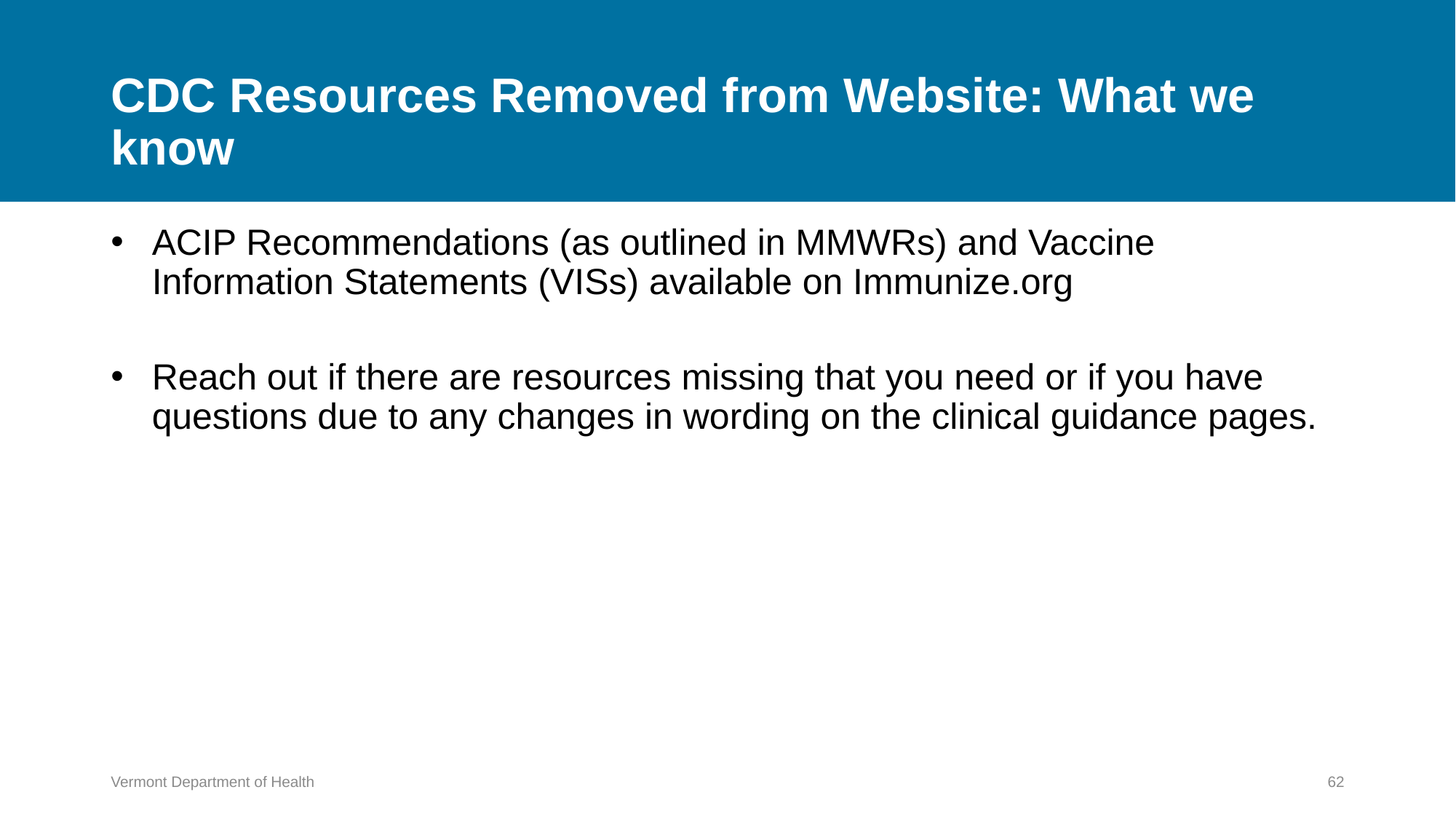

# CDC Resources Removed from Website: What we know
ACIP Recommendations (as outlined in MMWRs) and Vaccine Information Statements (VISs) available on Immunize.org

Reach out if there are resources missing that you need or if you have questions due to any changes in wording on the clinical guidance pages.

Vermont Department of Health
62